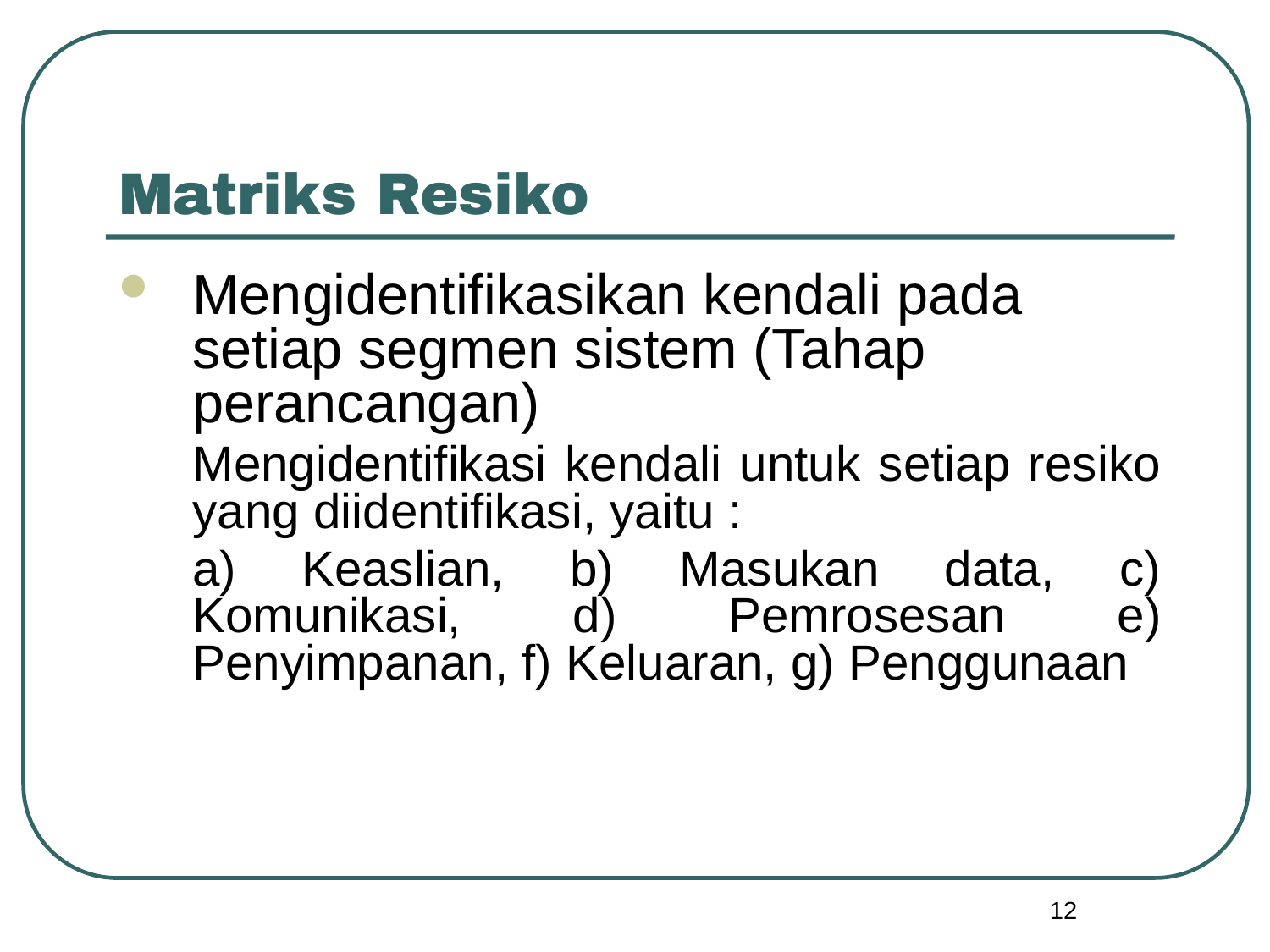

# Matriks Resiko
Mengidentifikasikan kendali pada setiap segmen sistem (Tahap perancangan)
	Mengidentifikasi kendali untuk setiap resiko yang diidentifikasi, yaitu :
	a) Keaslian, b) Masukan data, c) Komunikasi, d) Pemrosesan e) Penyimpanan, f) Keluaran, g) Penggunaan
12